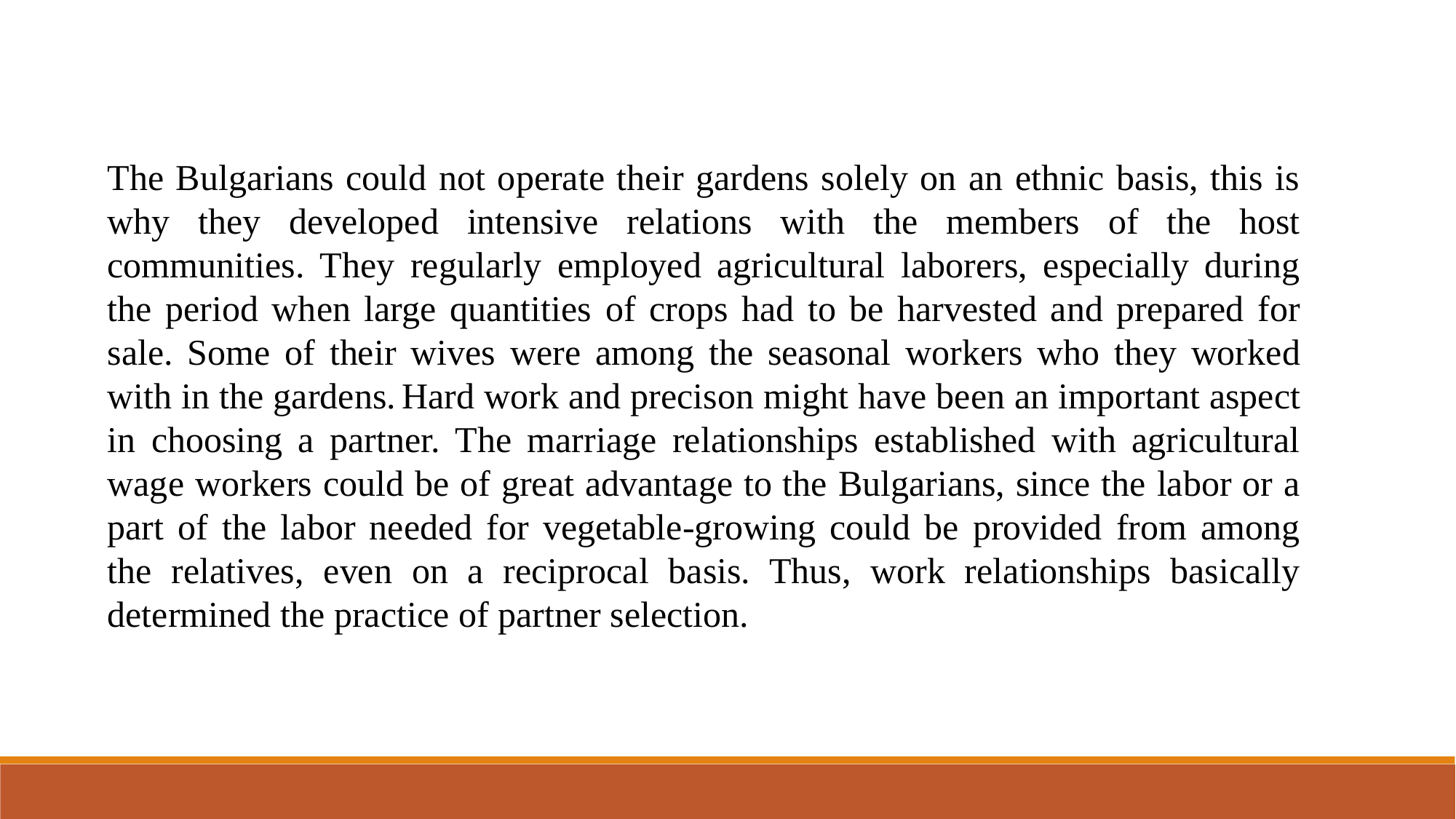

The Bulgarians could not operate their gardens solely on an ethnic basis, this is why they developed intensive relations with the members of the host communities. They regularly employed agricultural laborers, especially during the period when large quantities of crops had to be harvested and prepared for sale. Some of their wives were among the seasonal workers who they worked with in the gardens. Hard work and precison might have been an important aspect in choosing a partner. The marriage relationships established with agricultural wage workers could be of great advantage to the Bulgarians, since the labor or a part of the labor needed for vegetable-growing could be provided from among the relatives, even on a reciprocal basis. Thus, work relationships basically determined the practice of partner selection.